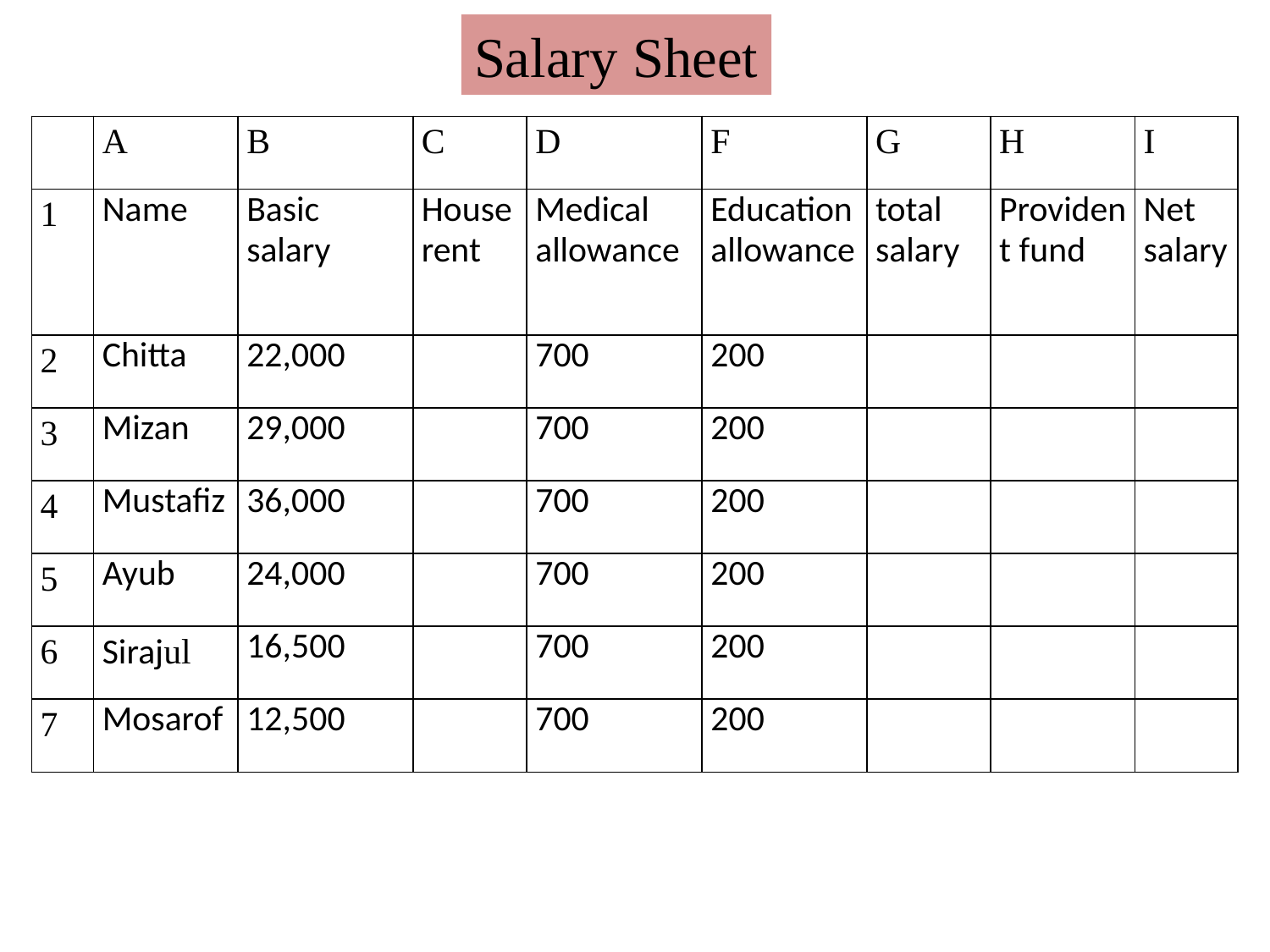

Salary Sheet
|  | A | B | C | D | F | G | H | I |
| --- | --- | --- | --- | --- | --- | --- | --- | --- |
| 1 | Name | Basic salary | House rent | Medical allowance | Education allowance | total salary | Provident fund | Net salary |
| 2 | Chitta | 22,000 |  | 700 | 200 |  |  |  |
| 3 | Mizan | 29,000 |  | 700 | 200 |  |  |  |
| 4 | Mustafiz | 36,000 |  | 700 | 200 |  |  |  |
| 5 | Ayub | 24,000 |  | 700 | 200 |  |  |  |
| 6 | Sirajul | 16,500 |  | 700 | 200 |  |  |  |
| 7 | Mosarof | 12,500 |  | 700 | 200 |  |  |  |
|  |  |  |  |  |  |  |  |  |  |  |
| --- | --- | --- | --- | --- | --- | --- | --- | --- | --- | --- |